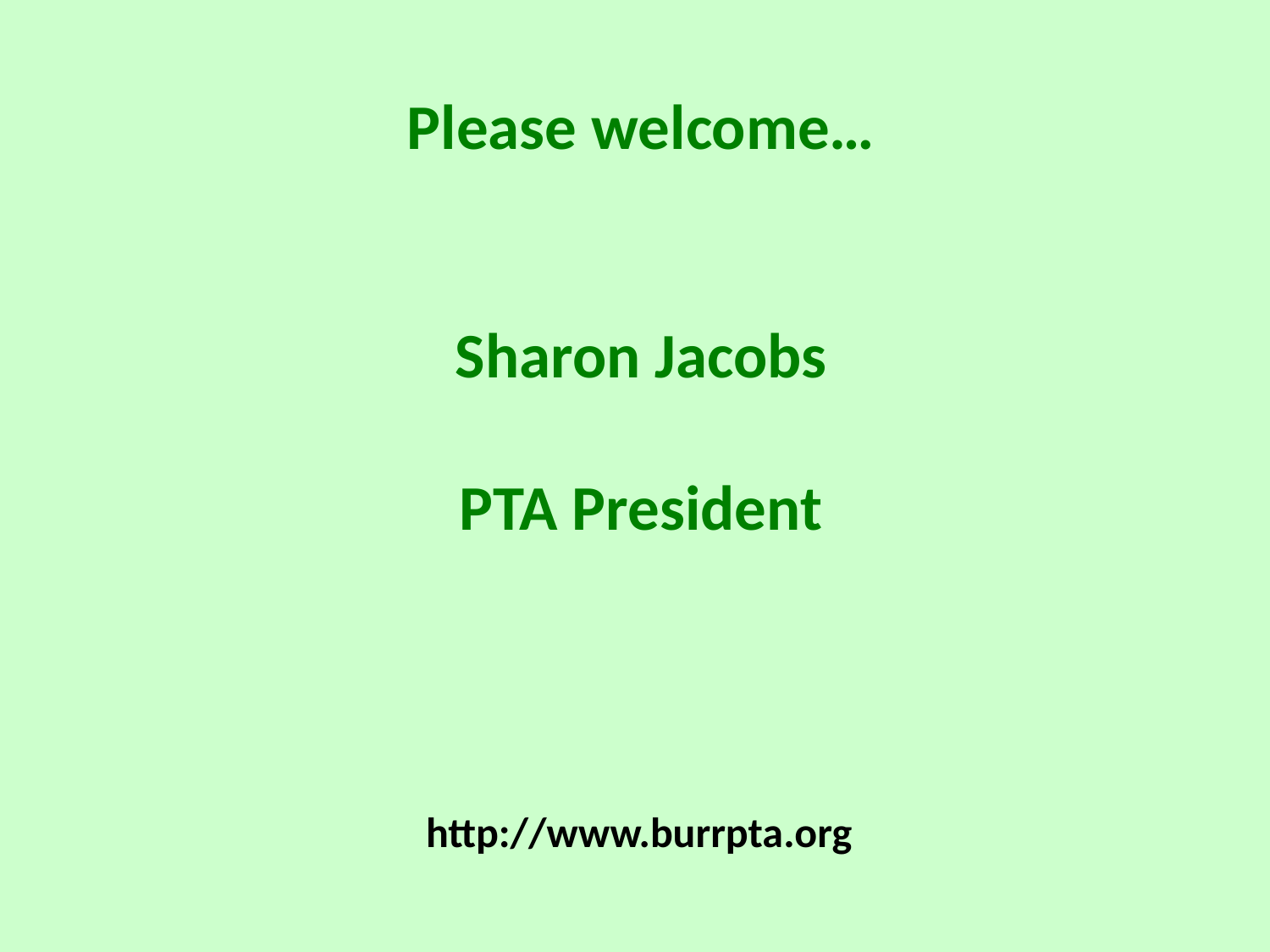

Please welcome…

Sharon Jacobs

PTA President
http://www.burrpta.org